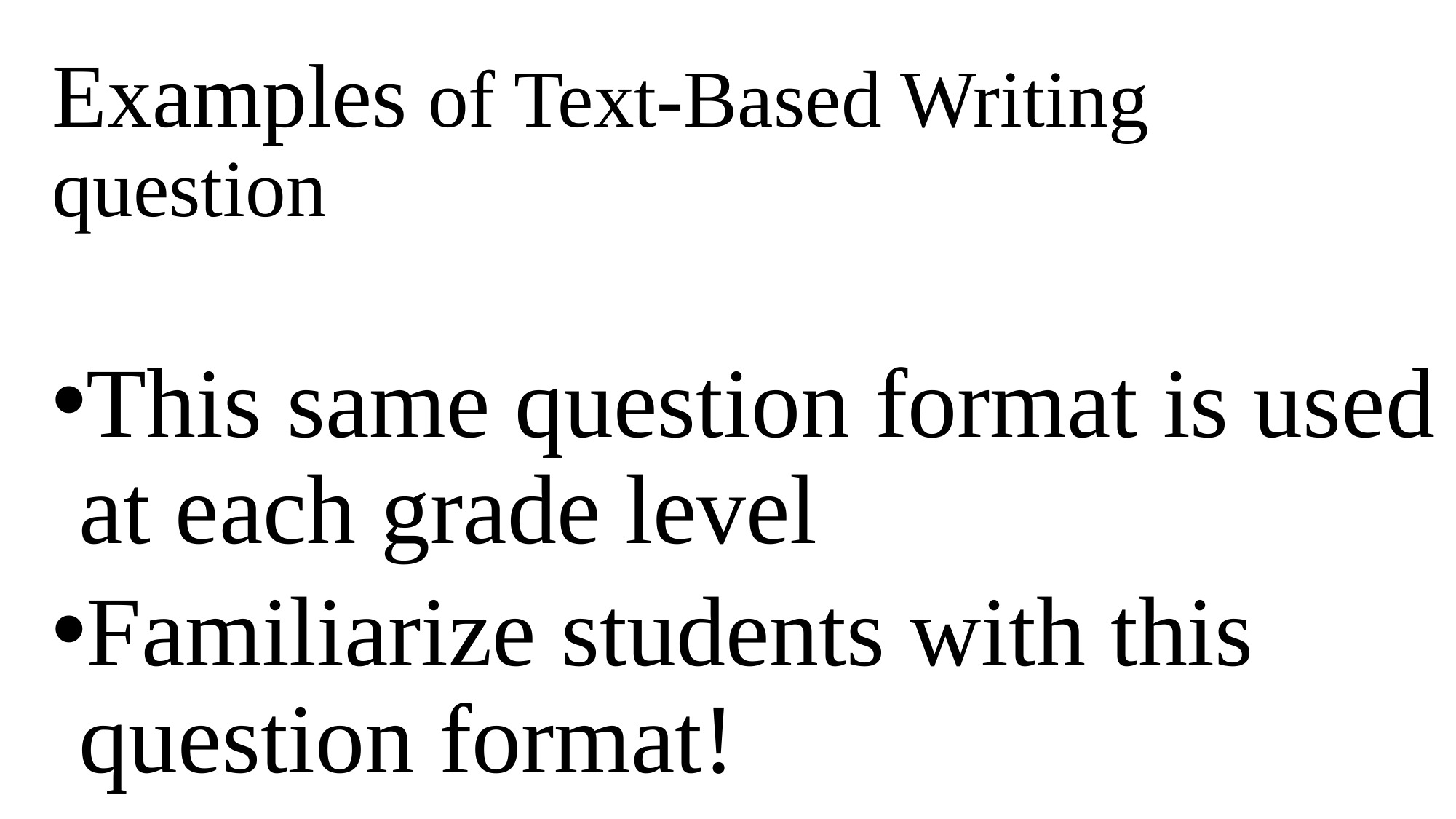

#
Examples of Text-Based Writing question

This same question format is used at each grade level
Familiarize students with this question format!